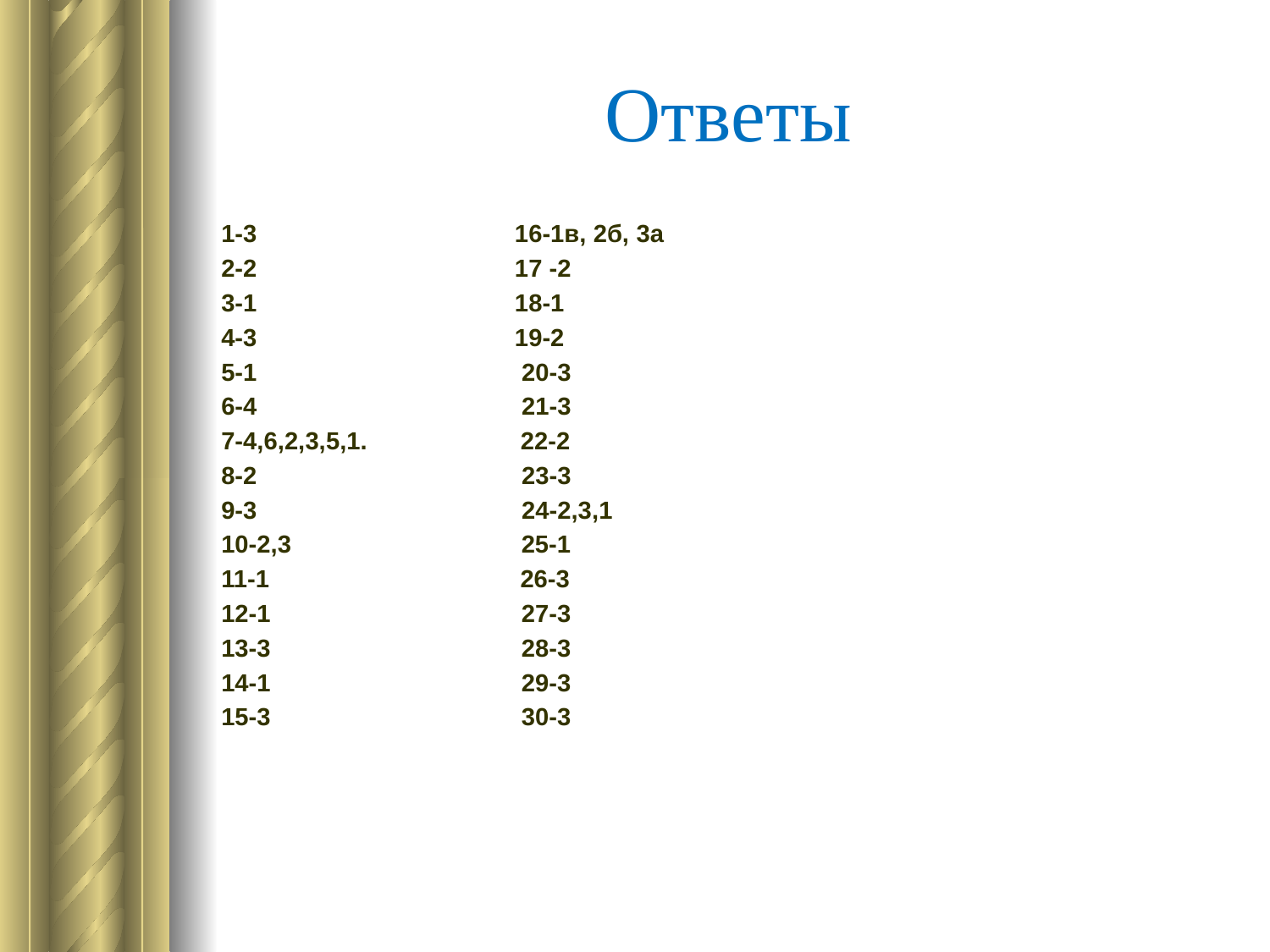

# Ответы
1-3                                     16-1в, 2б, 3а
2-2                                     17 -2
3-1                                     18-1
4-3                                     19-2
5-1                                      20-3
6-4                                      21-3
7-4,6,2,3,5,1.                      22-2
8-2                                      23-3
9-3                                      24-2,3,1
10-2,3                                 25-1
11-1                                    26-3
12-1                                    27-3
13-3                                    28-3
14-1                                    29-3
15-3                                    30-3